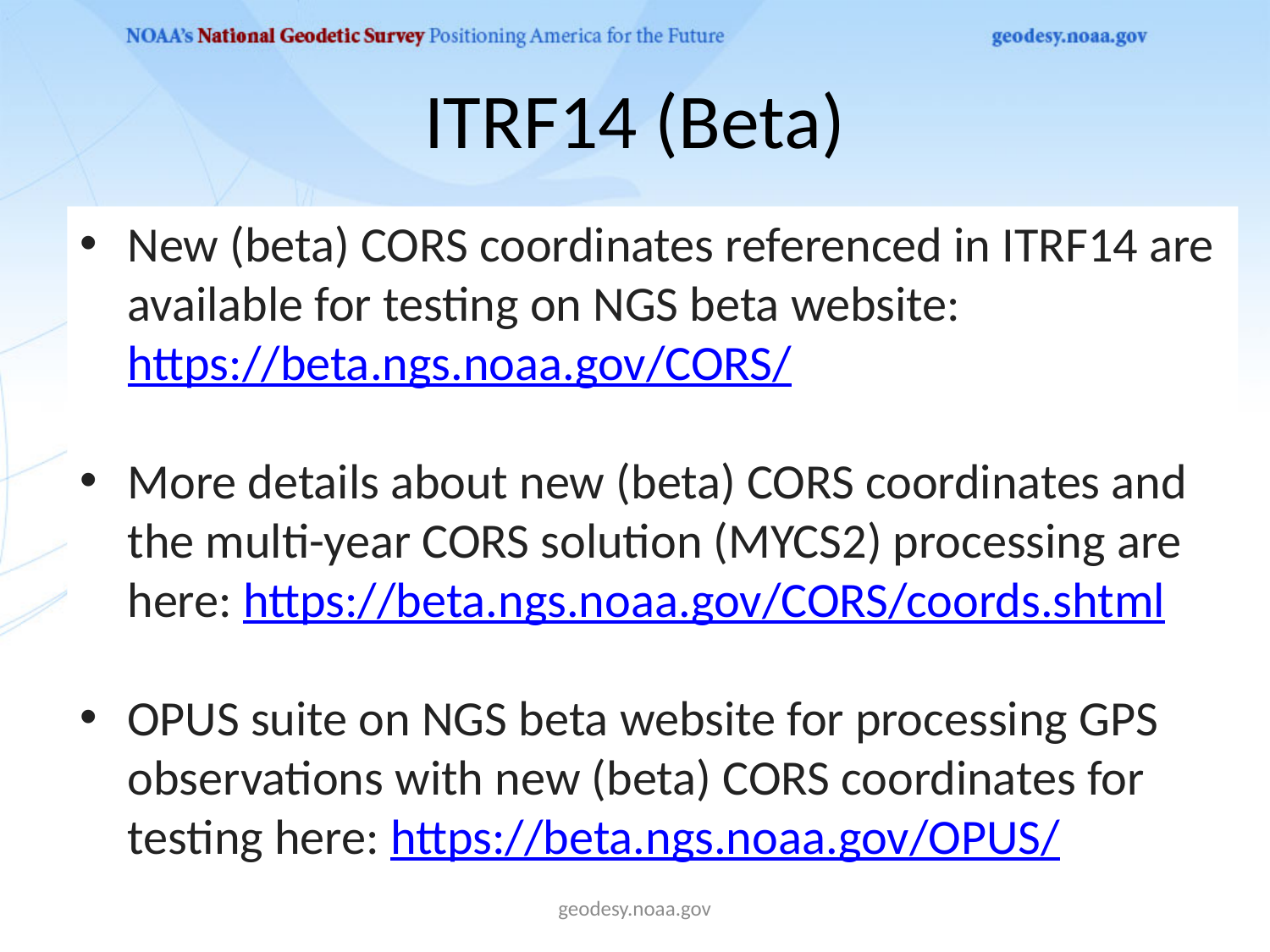

# ITRF14 (Beta)
New (beta) CORS coordinates referenced in ITRF14 are available for testing on NGS beta website: https://beta.ngs.noaa.gov/CORS/

More details about new (beta) CORS coordinates and the multi-year CORS solution (MYCS2) processing are here: https://beta.ngs.noaa.gov/CORS/coords.shtml
OPUS suite on NGS beta website for processing GPS observations with new (beta) CORS coordinates for testing here: https://beta.ngs.noaa.gov/OPUS/
geodesy.noaa.gov